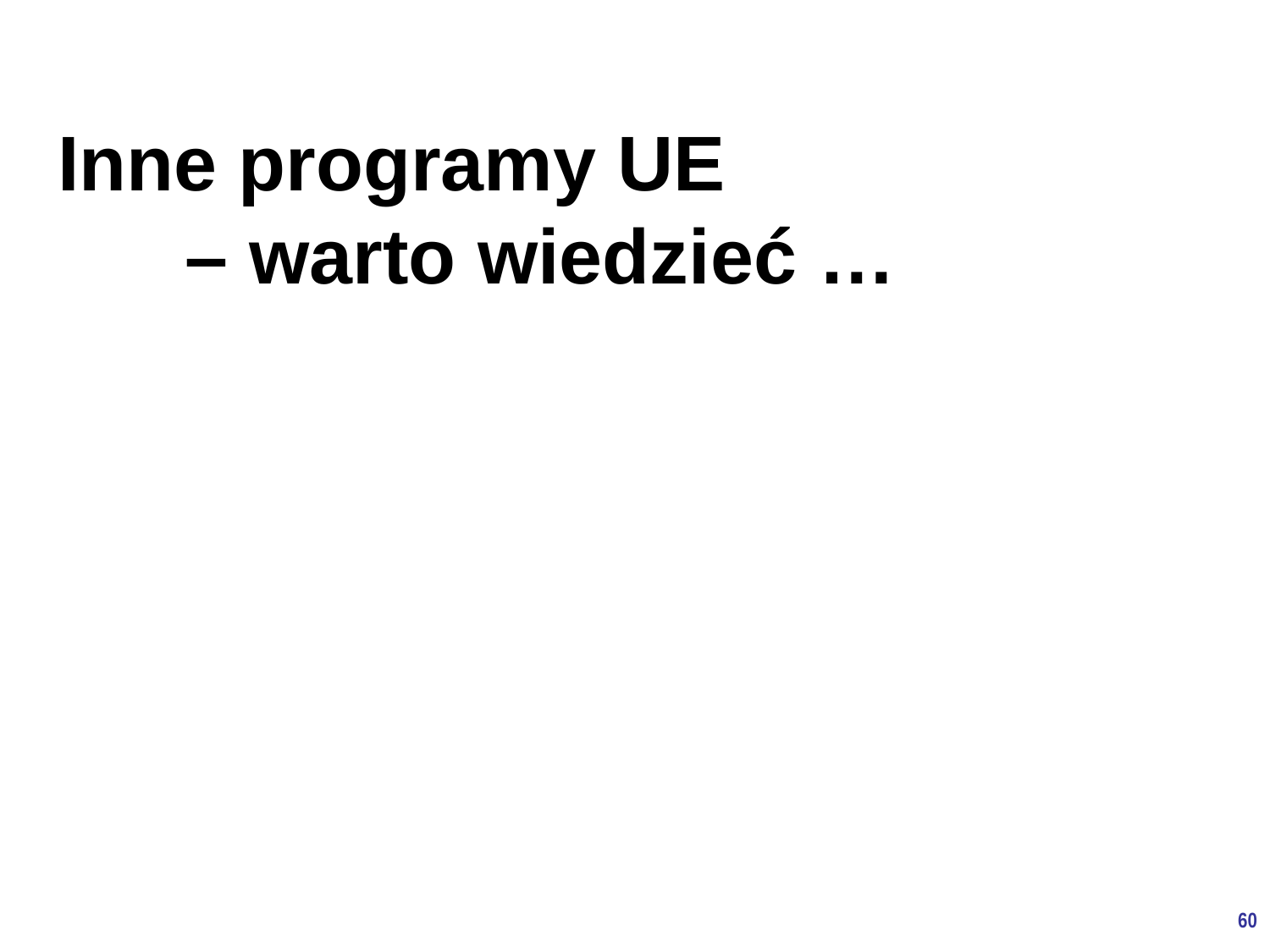

# Inne programy UE – warto wiedzieć …

60